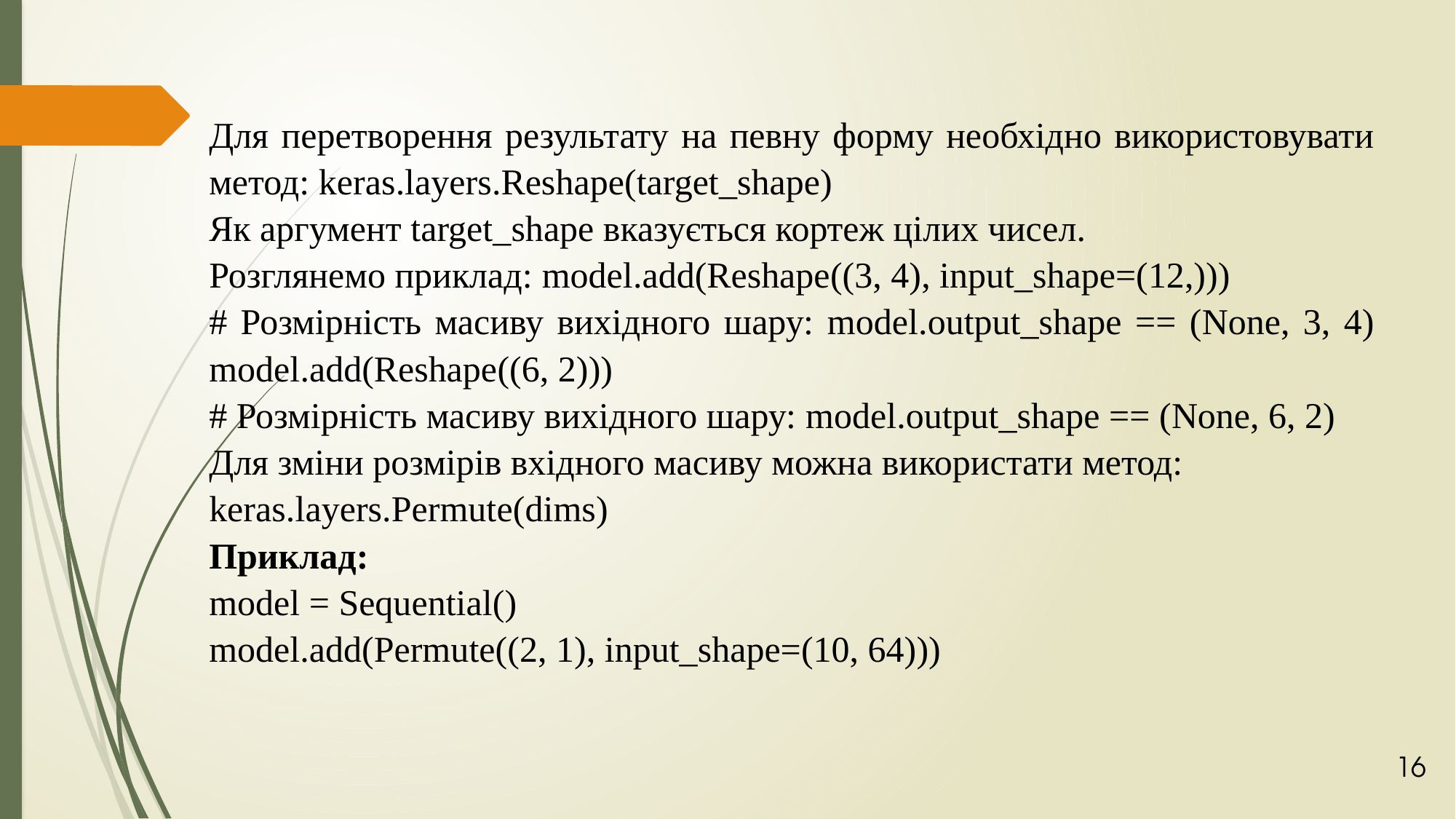

Для перетворення результату на певну форму необхідно використовувати метод: keras.layers.Reshape(target_shape)
Як аргумент target_shape вказується кортеж цілих чисел.
Розглянемо приклад: model.add(Reshape((3, 4), input_shape=(12,)))
# Розмірність масиву вихідного шару: model.output_shape == (None, 3, 4) model.add(Reshape((6, 2)))
# Розмірність масиву вихідного шару: model.output_shape == (None, 6, 2)
Для зміни розмірів вхідного масиву можна використати метод:
keras.layers.Permute(dims)
Приклад:
model = Sequential()
model.add(Permute((2, 1), input_shape=(10, 64)))
16